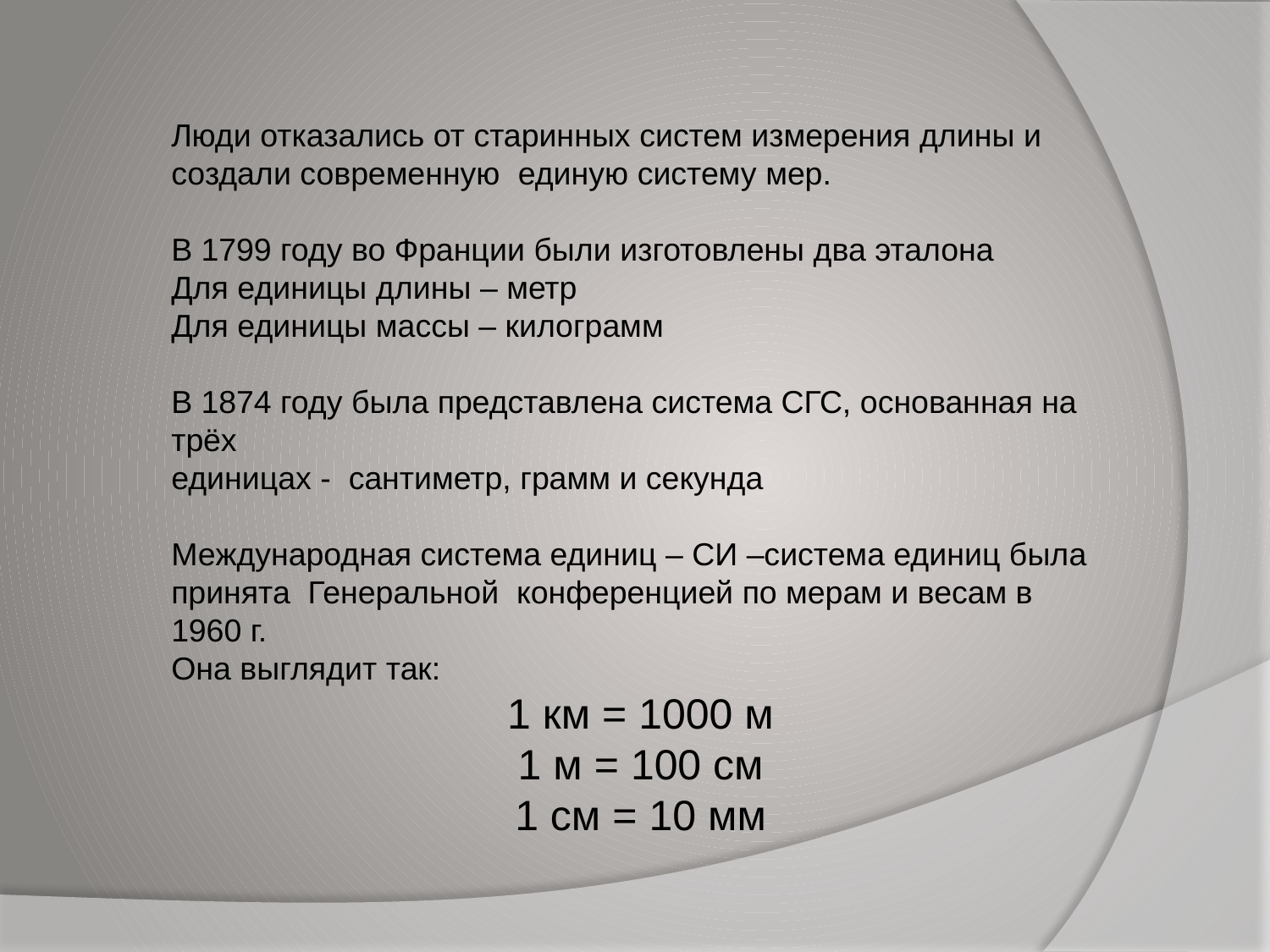

Люди отказались от старинных систем измерения длины и
создали современную  единую систему мер.

В 1799 году во Франции были изготовлены два эталона
Для единицы длины – метр
Для единицы массы – килограмм

В 1874 году была представлена система СГС, основанная на трёх
единицах -  сантиметр, грамм и секунда

Международная система единиц – СИ –система единиц была
принята  Генеральной  конференцией по мерам и весам в 1960 г.
Она выглядит так:
1 км = 1000 м
1 м = 100 см
1 см = 10 мм